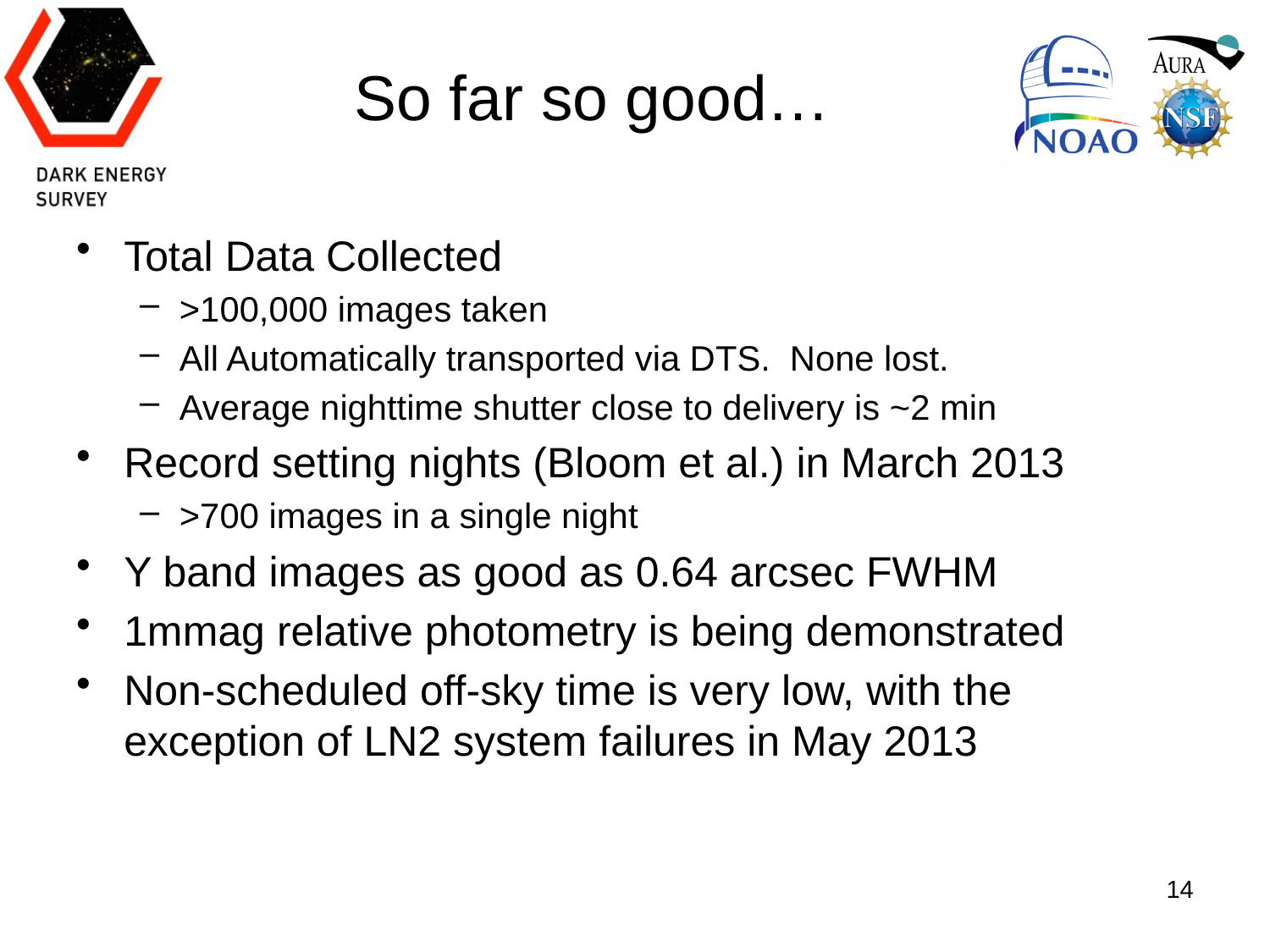

# So far so good…
Total Data Collected
>100,000 images taken
All Automatically transported via DTS.  None lost.
Average nighttime shutter close to delivery is ~2 min
Record setting nights (Bloom et al.) in March 2013
>700 images in a single night
Y band images as good as 0.64 arcsec FWHM
1mmag relative photometry is being demonstrated
Non-scheduled off-sky time is very low, with the exception of LN2 system failures in May 2013
14